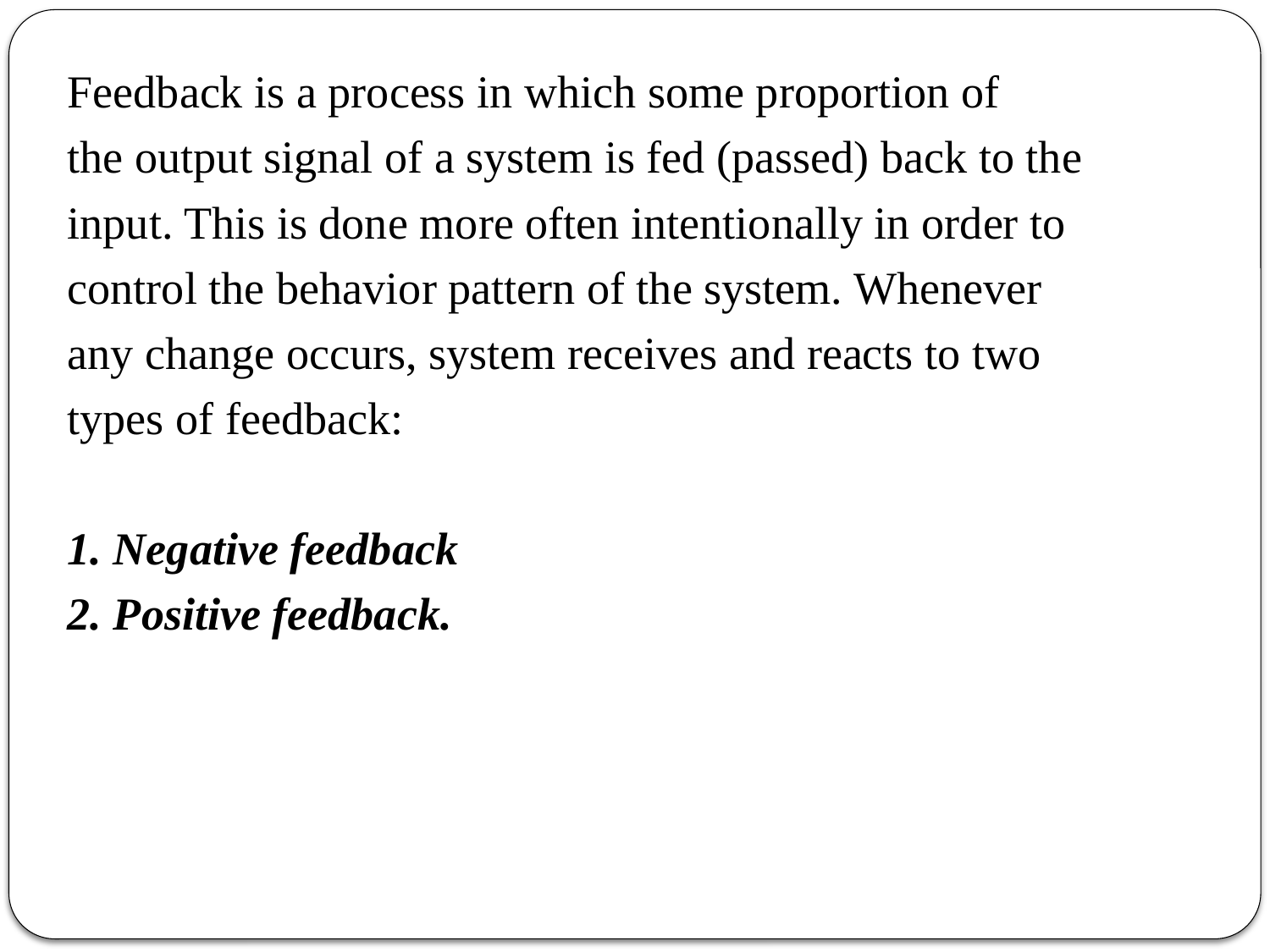

Feedback is a process in which some proportion of
the output signal of a system is fed (passed) back to the
input. This is done more often intentionally in order to
control the behavior pattern of the system. Whenever
any change occurs, system receives and reacts to two
types of feedback:

1. Negative feedback
2. Positive feedback.